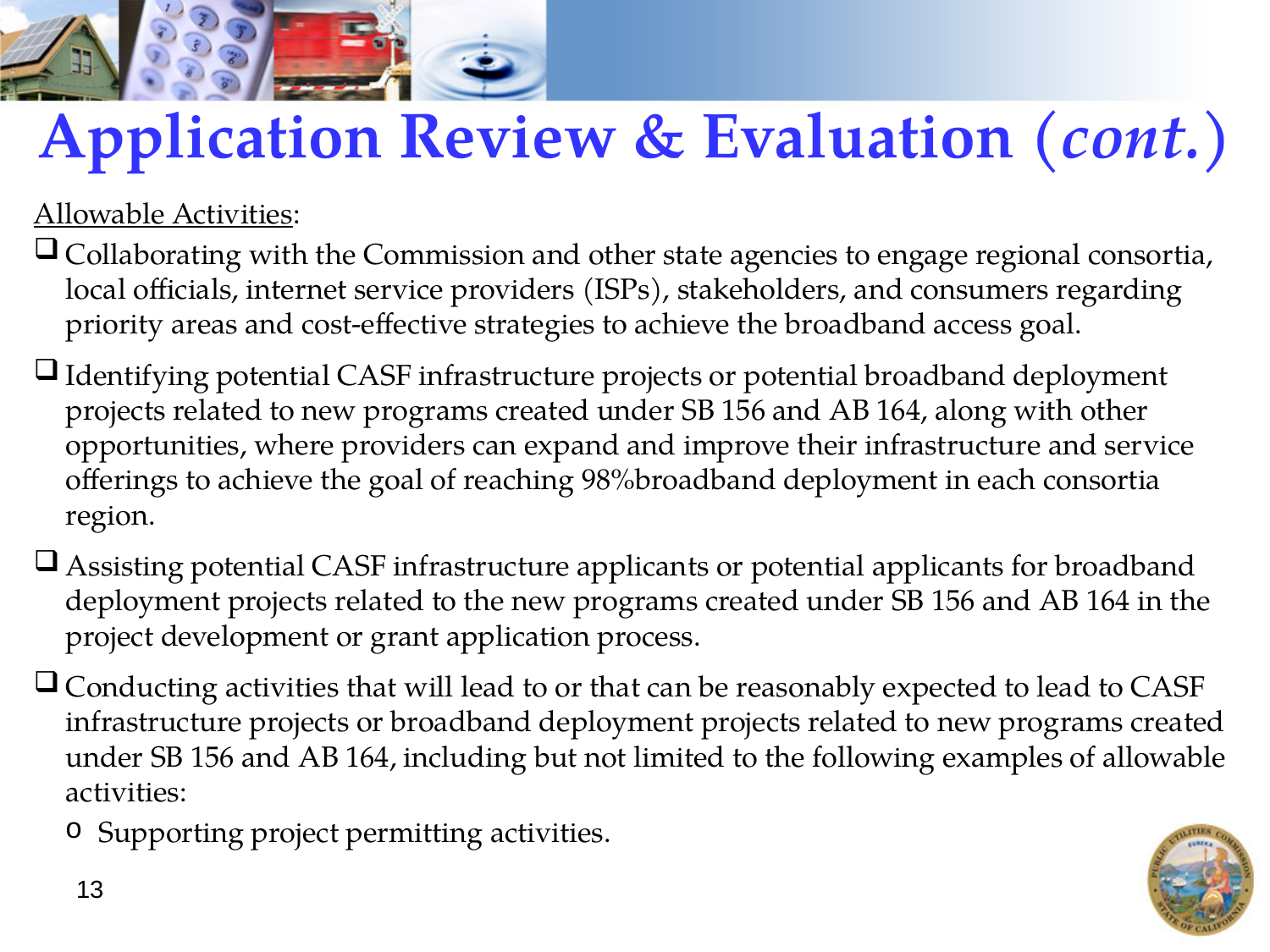

# Application Review & Evaluation (cont.)
Allowable Activities:
Collaborating with the Commission and other state agencies to engage regional consortia, local officials, internet service providers (ISPs), stakeholders, and consumers regarding priority areas and cost-effective strategies to achieve the broadband access goal.
Identifying potential CASF infrastructure projects or potential broadband deployment projects related to new programs created under SB 156 and AB 164, along with other opportunities, where providers can expand and improve their infrastructure and service offerings to achieve the goal of reaching 98%broadband deployment in each consortia region.
Assisting potential CASF infrastructure applicants or potential applicants for broadband deployment projects related to the new programs created under SB 156 and AB 164 in the project development or grant application process.
Conducting activities that will lead to or that can be reasonably expected to lead to CASF infrastructure projects or broadband deployment projects related to new programs created under SB 156 and AB 164, including but not limited to the following examples of allowable activities:
Supporting project permitting activities.

13